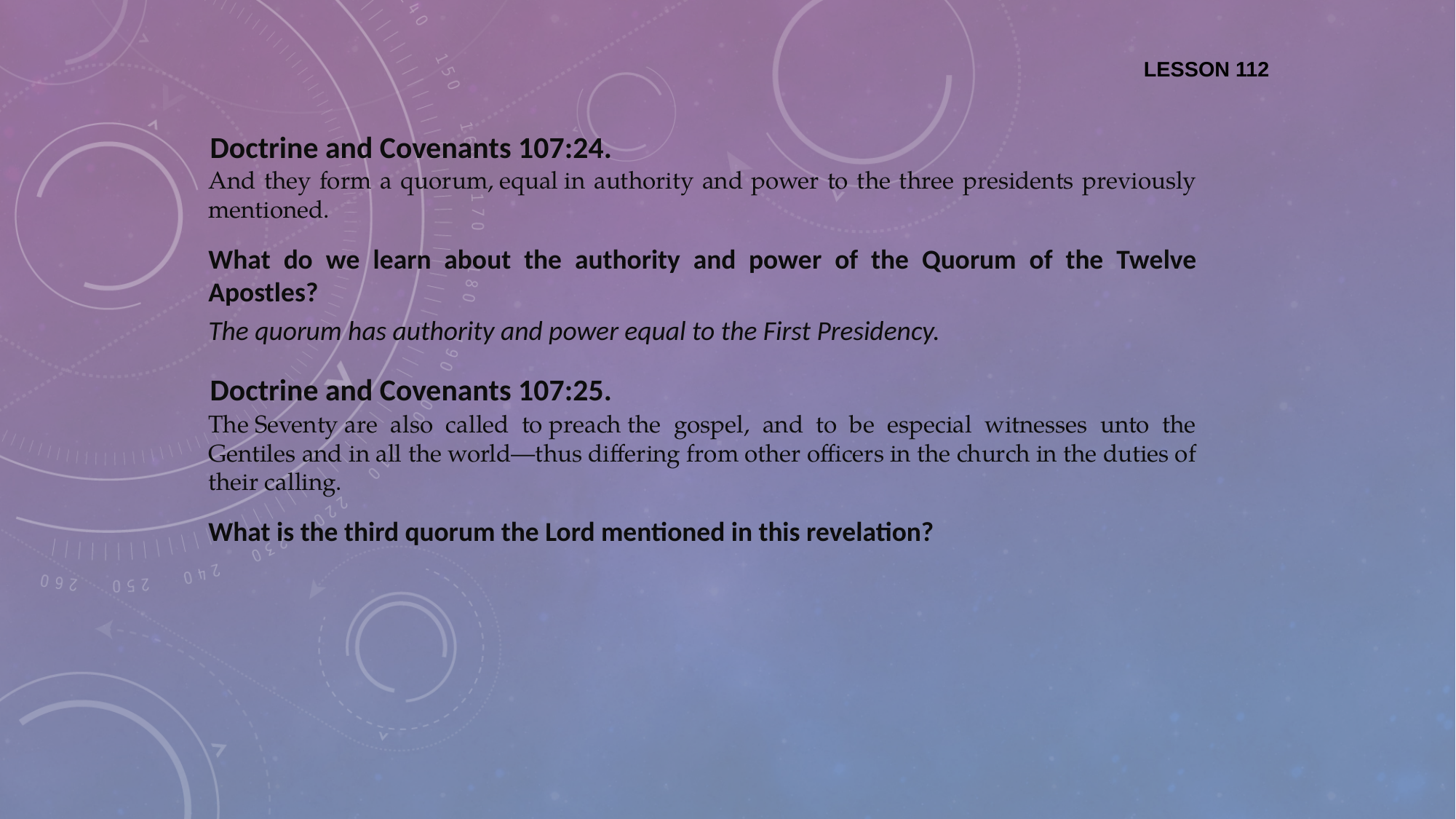

LESSON 112
Doctrine and Covenants 107:24.
And they form a quorum, equal in authority and power to the three presidents previously mentioned.
What do we learn about the authority and power of the Quorum of the Twelve Apostles?
The quorum has authority and power equal to the First Presidency.
Doctrine and Covenants 107:25.
The Seventy are also called to preach the gospel, and to be especial witnesses unto the Gentiles and in all the world—thus differing from other officers in the church in the duties of their calling.
What is the third quorum the Lord mentioned in this revelation?